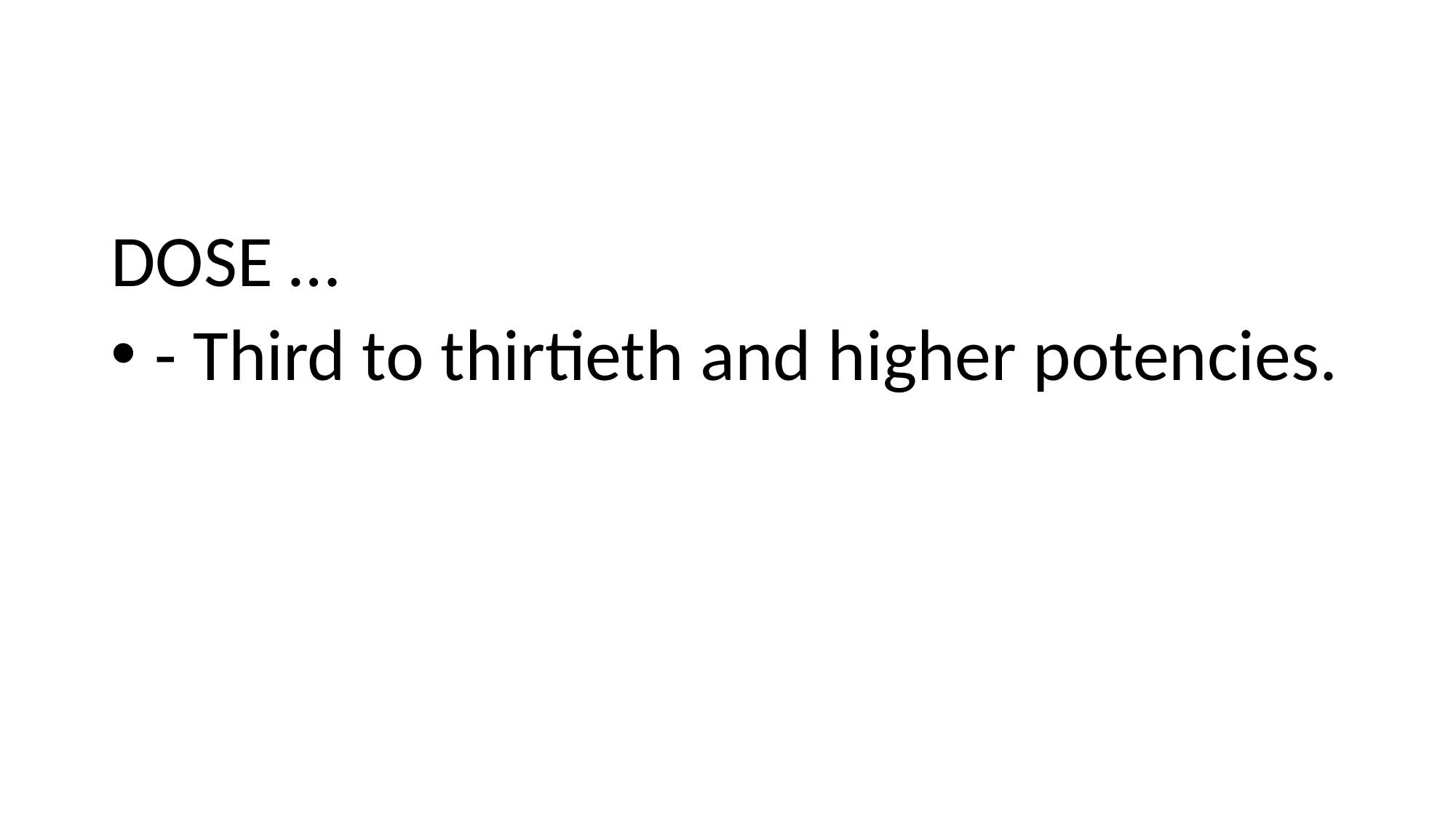

DOSE …
 - Third to thirtieth and higher potencies.